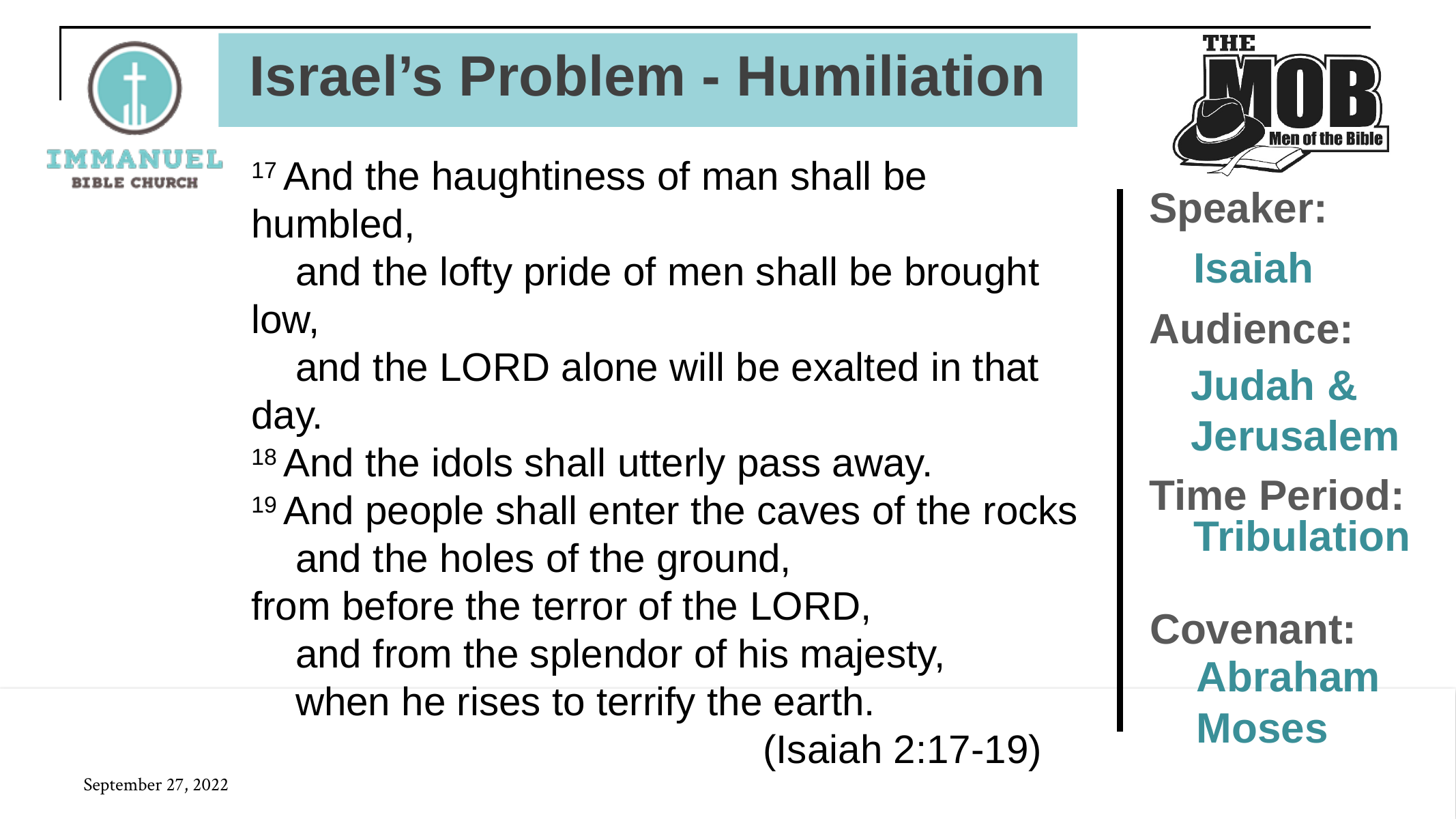

# Israel’s Problem - Humiliation
17 And the haughtiness of man shall be humbled,
    and the lofty pride of men shall be brought low,
    and the Lord alone will be exalted in that day.
18 And the idols shall utterly pass away.
19 And people shall enter the caves of the rocks
    and the holes of the ground,
from before the terror of the Lord,
    and from the splendor of his majesty,
    when he rises to terrify the earth.
					(Isaiah 2:17-19)
Speaker:
Isaiah
Audience:
Judah &
Jerusalem
Time Period:
Tribulation
Covenant:
Abraham
Moses

September 27, 2022
21
Isaiah 2: The Mountain and Day of the LORD